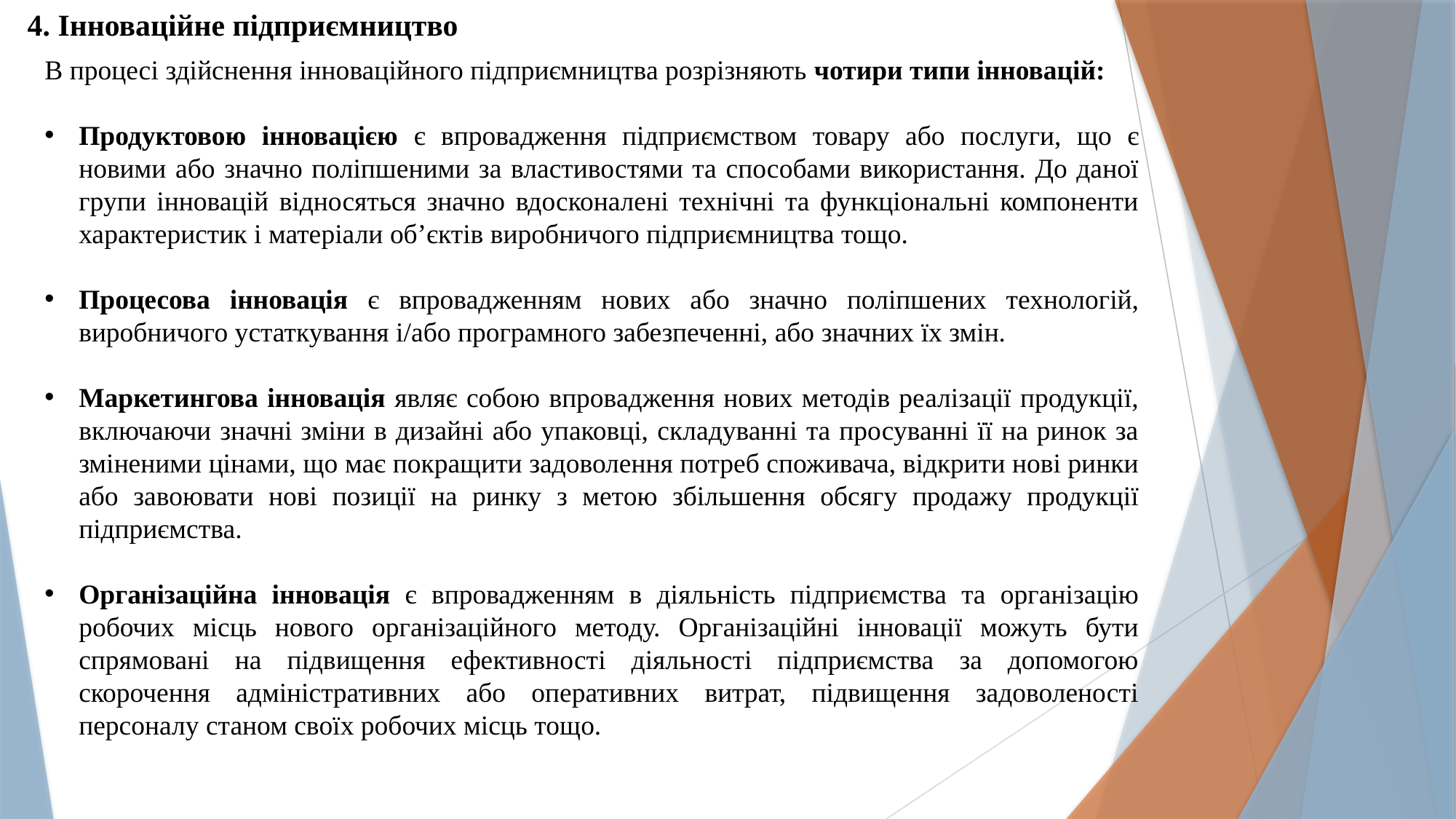

4. Інноваційне підприємництво
В процесі здійснення інноваційного підприємництва розрізняють чотири типи інновацій:

Продуктовою інновацією є впровадження підприємством товару або послуги, що є новими або значно поліпшеними за властивостями та способами використання. До даної групи інновацій відносяться значно вдосконалені технічні та функціональні компоненти характеристик і матеріали об’єктів виробничого підприємництва тощо.

Процесова інновація є впровадженням нових або значно поліпшених технологій, виробничого устаткування і/або програмного забезпеченні, або значних їх змін.

Маркетингова інновація являє собою впровадження нових методів реалізації продукції, включаючи значні зміни в дизайні або упаковці, складуванні та просуванні її на ринок за зміненими цінами, що має покращити задоволення потреб споживача, відкрити нові ринки або завоювати нові позиції на ринку з метою збільшення обсягу продажу продукції підприємства.

Організаційна інновація є впровадженням в діяльність підприємства та організацію робочих місць нового організаційного методу. Організаційні інновації можуть бути спрямовані на підвищення ефективності діяльності підприємства за допомогою скорочення адміністративних або оперативних витрат, підвищення задоволеності персоналу станом своїх робочих місць тощо.